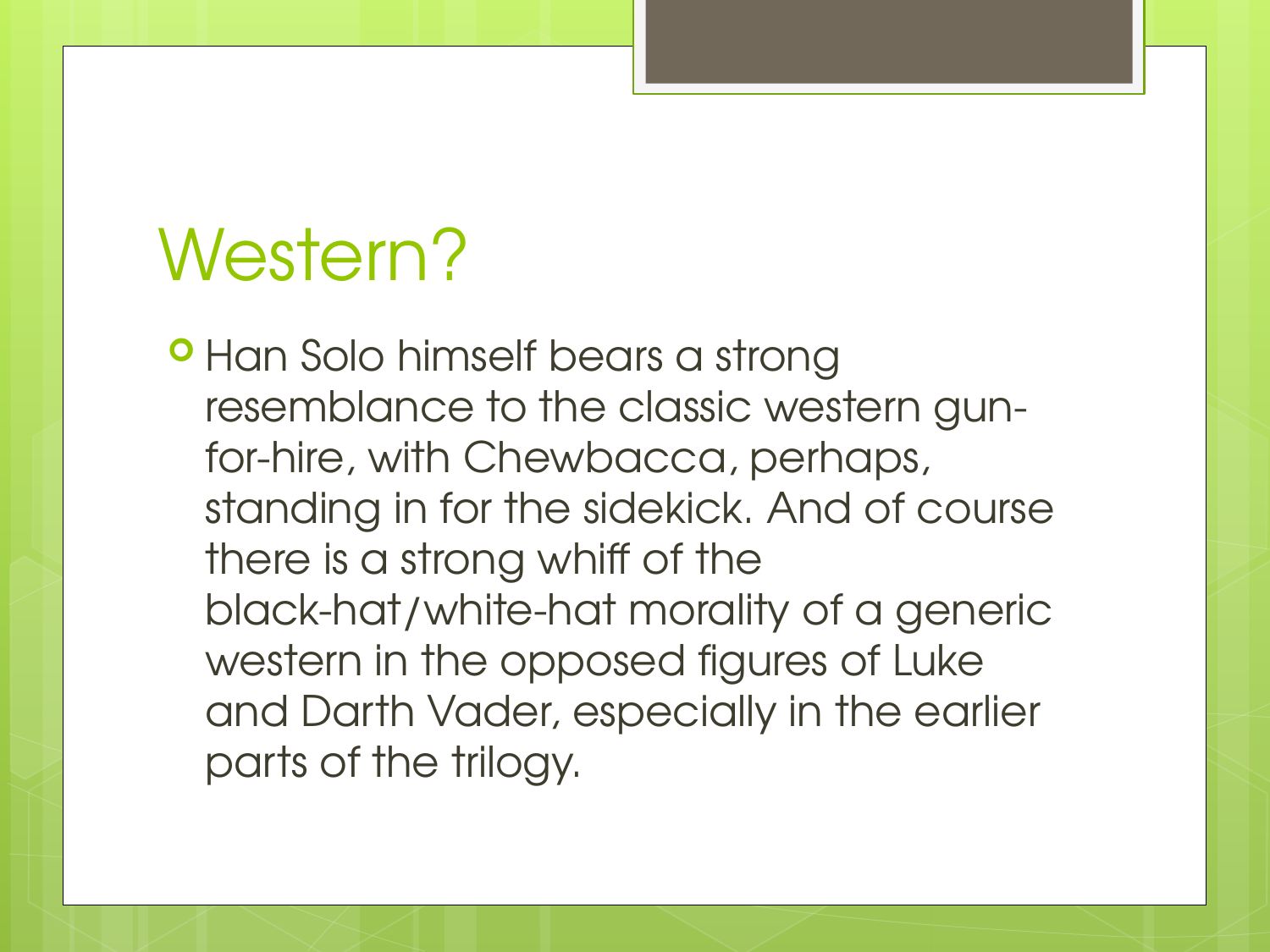

# Western?
Han Solo himself bears a strong resemblance to the classic western gun-for-hire, with Chewbacca, perhaps, standing in for the sidekick. And of course there is a strong whiff of the black-hat/white-hat morality of a generic western in the opposed figures of Luke and Darth Vader, especially in the earlier parts of the trilogy.